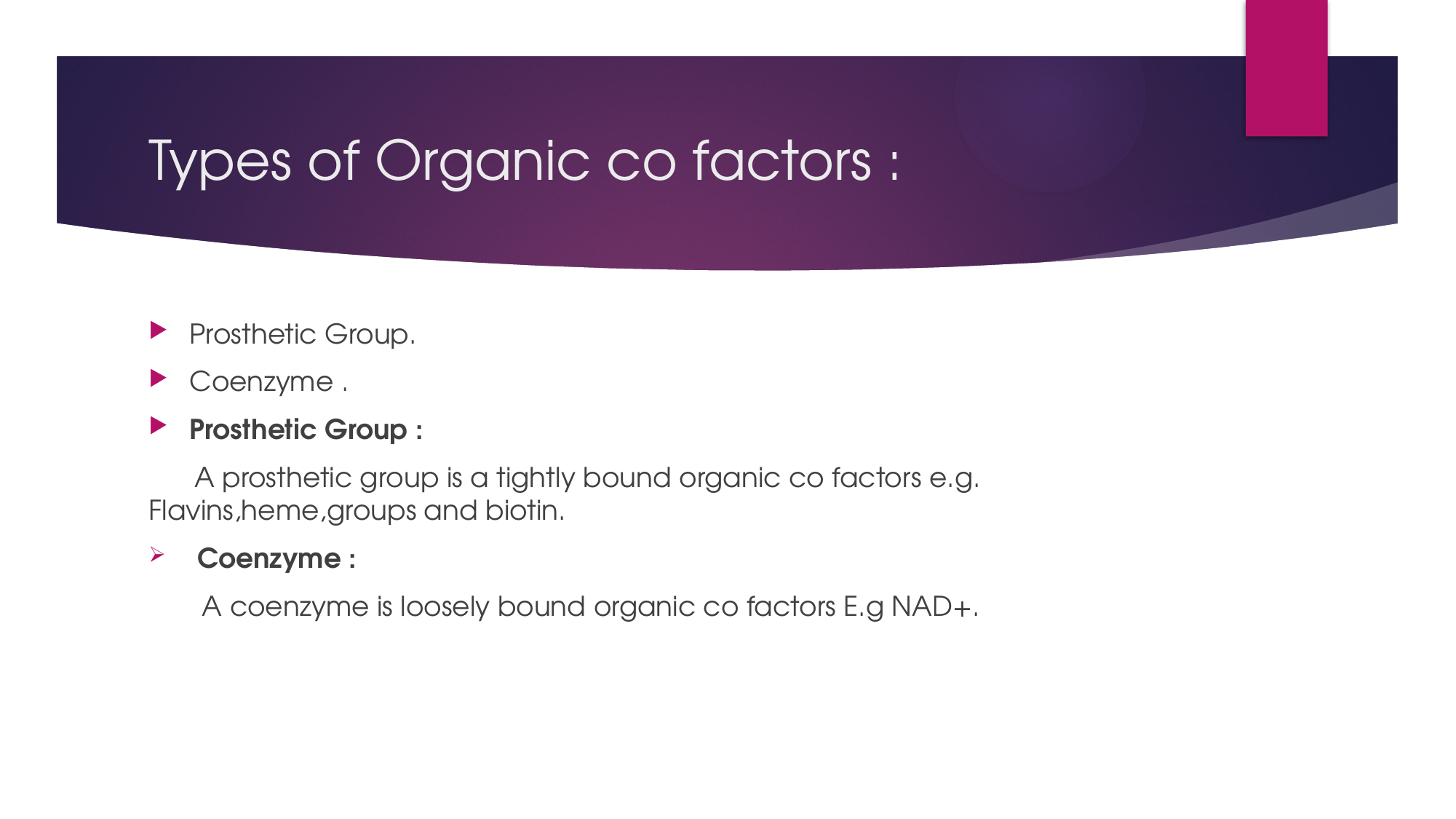

# Types of Organic co factors :
Prosthetic Group.
Coenzyme .
Prosthetic Group :
      A prosthetic group is a tightly bound organic co factors e.g. Flavins,heme,groups and biotin.
 Coenzyme :
       A coenzyme is loosely bound organic co factors E.g NAD+.